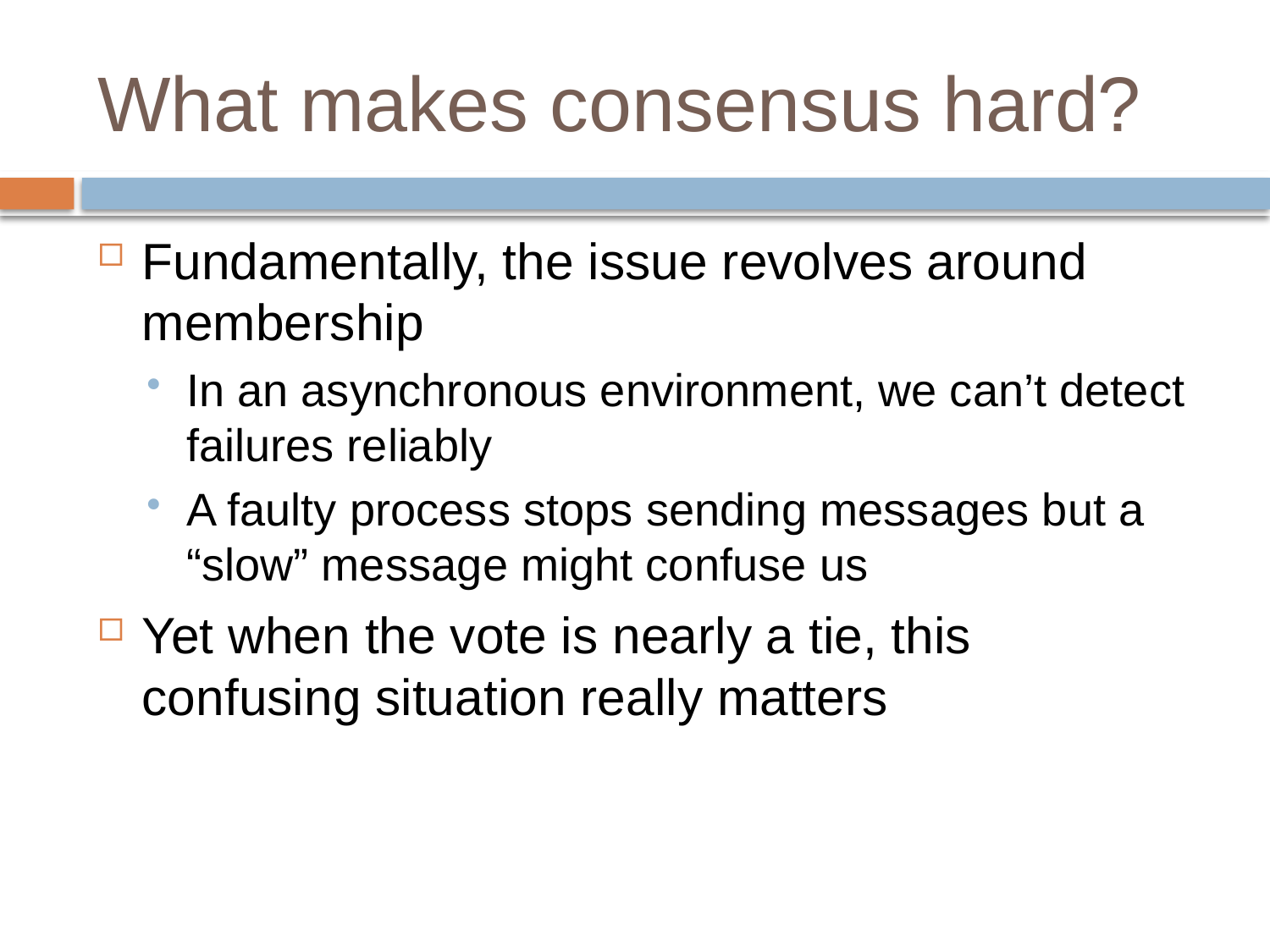

# What makes consensus hard?
Fundamentally, the issue revolves around membership
In an asynchronous environment, we can’t detect failures reliably
A faulty process stops sending messages but a “slow” message might confuse us
Yet when the vote is nearly a tie, this confusing situation really matters